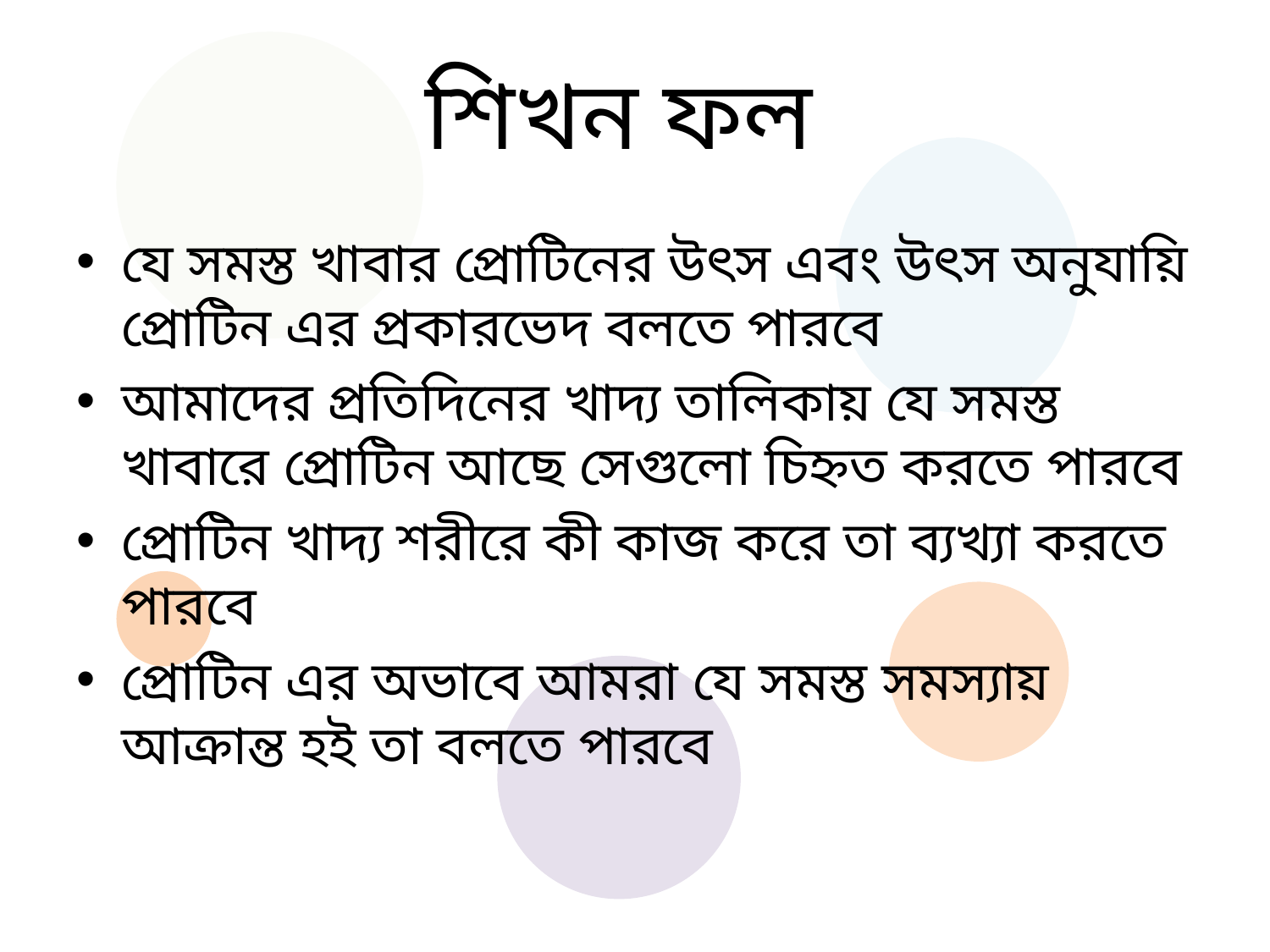

# শিখন ফল

যে সমস্ত খাবার প্রোটিনের উৎস এবং উৎস অনুযায়ি প্রোটিন এর প্রকারভেদ বলতে পারবে
আমাদের প্রতিদিনের খাদ্য তালিকায় যে সমস্ত খাবারে প্রোটিন আছে সেগুলো চিহ্নত করতে পারবে
প্রোটিন খাদ্য শরীরে কী কাজ করে তা ব্যখ্যা করতে পারবে
প্রোটিন এর অভাবে আমরা যে সমস্ত সমস্যায় আক্রান্ত হই তা বলতে পারবে